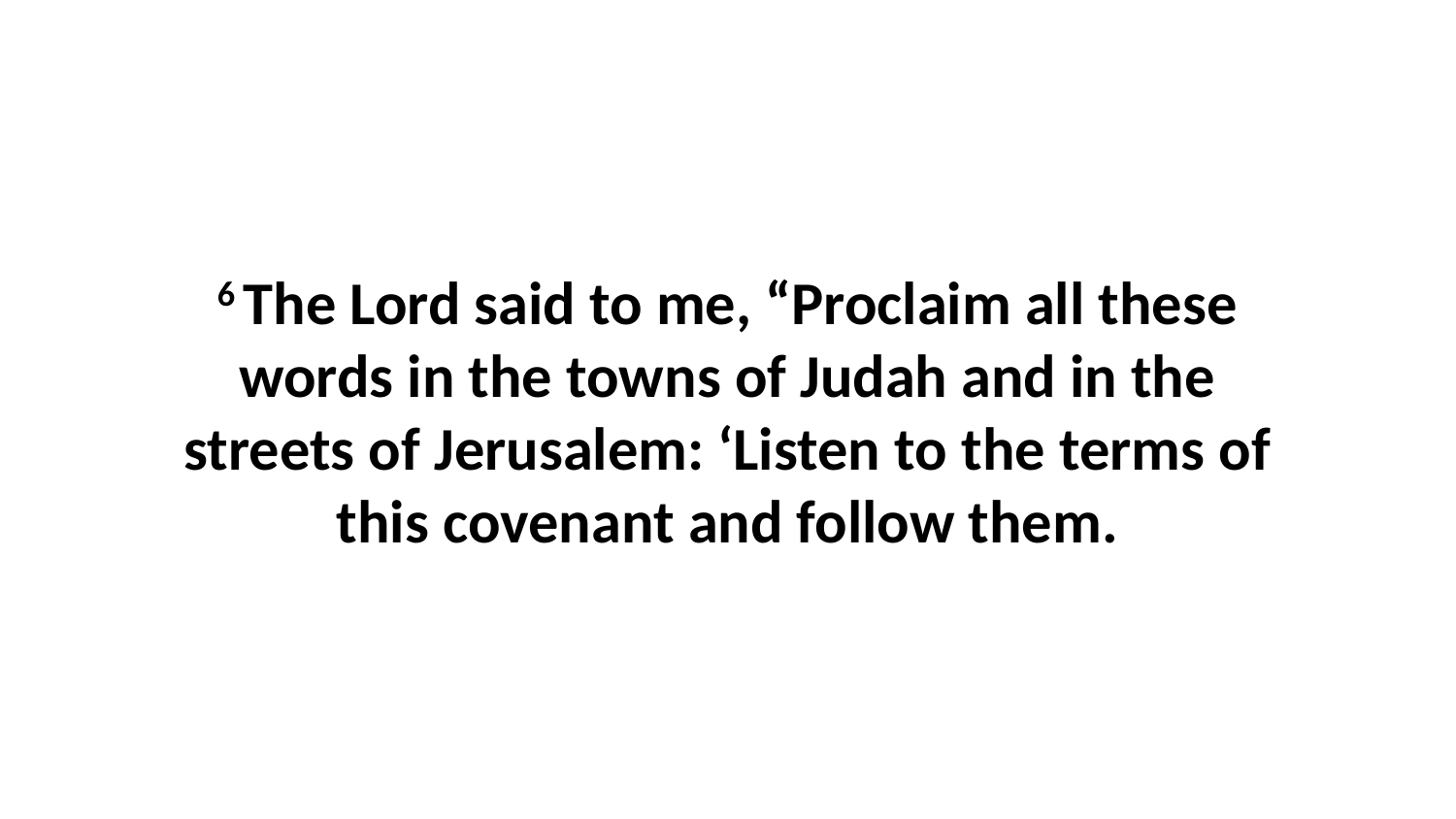

6 The Lord said to me, “Proclaim all these words in the towns of Judah and in the streets of Jerusalem: ‘Listen to the terms of this covenant and follow them.